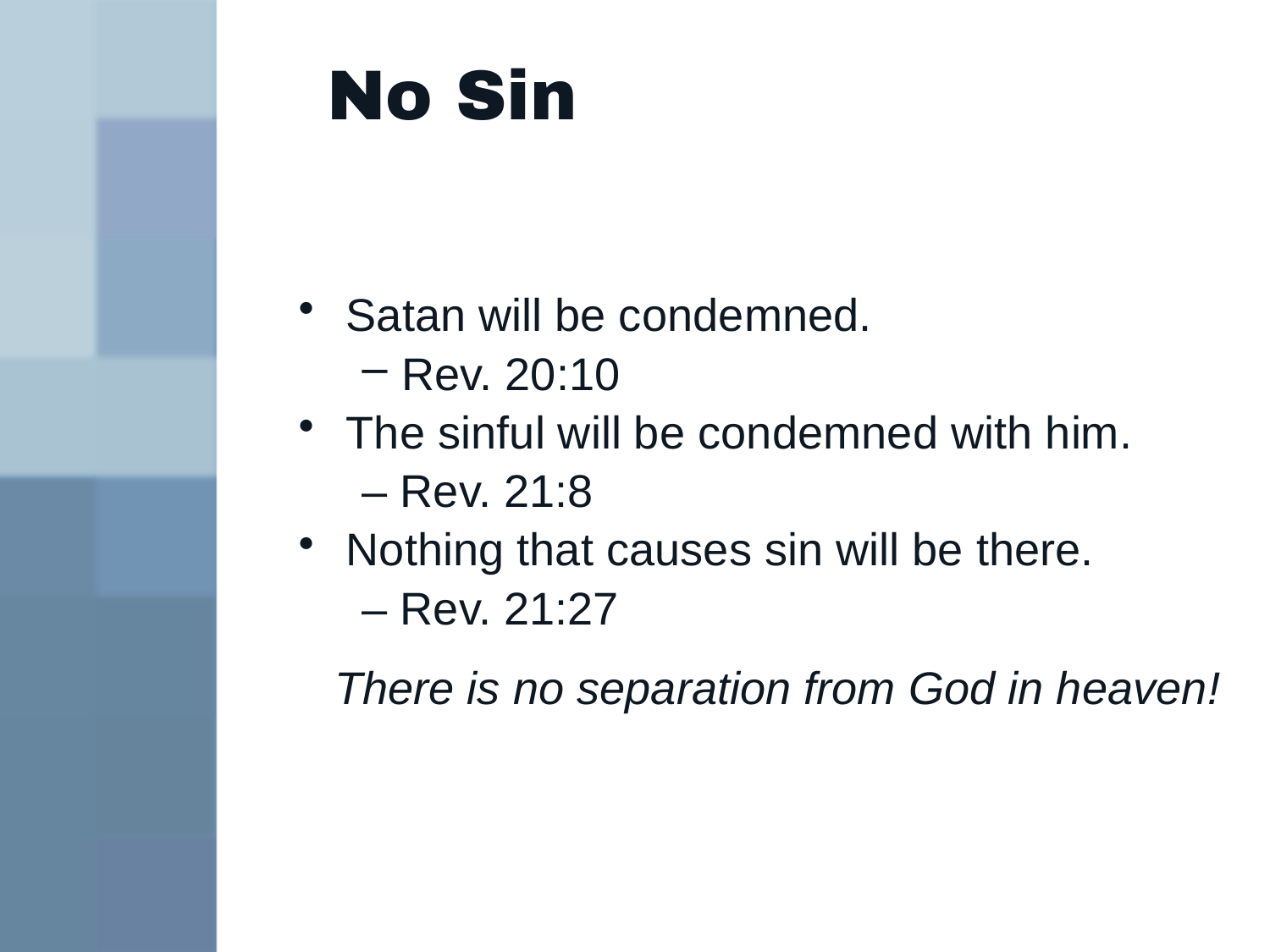

# No Sin
Satan will be condemned.
Rev. 20:10
The sinful will be condemned with him.
– Rev. 21:8
Nothing that causes sin will be there.
– Rev. 21:27
There is no separation from God in heaven!